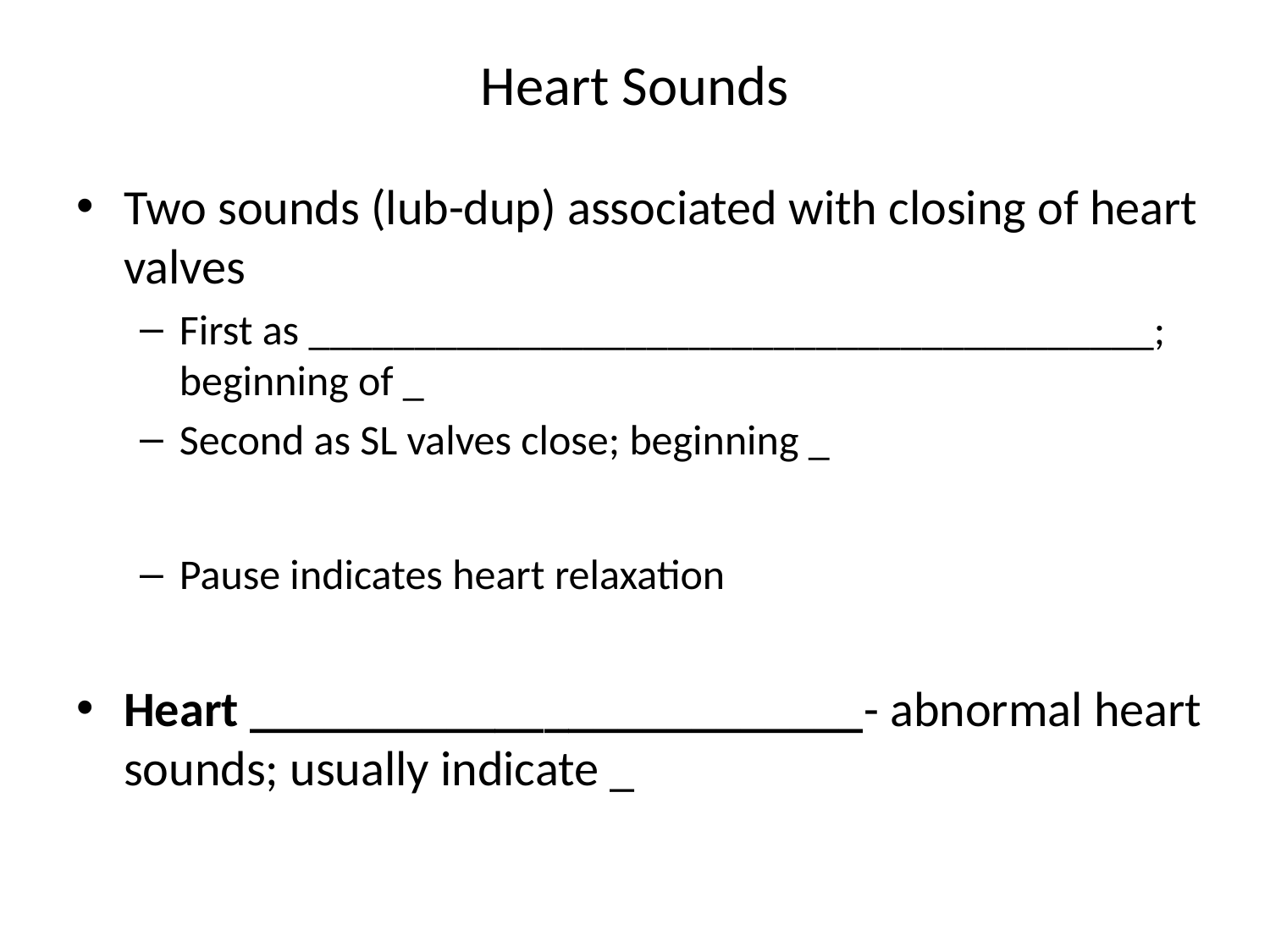

# Heart Sounds
Two sounds (lub-dup) associated with closing of heart valves
First as ________________________________________; beginning of _
Second as SL valves close; beginning _

Pause indicates heart relaxation

Heart _________________________- abnormal heart sounds; usually indicate _